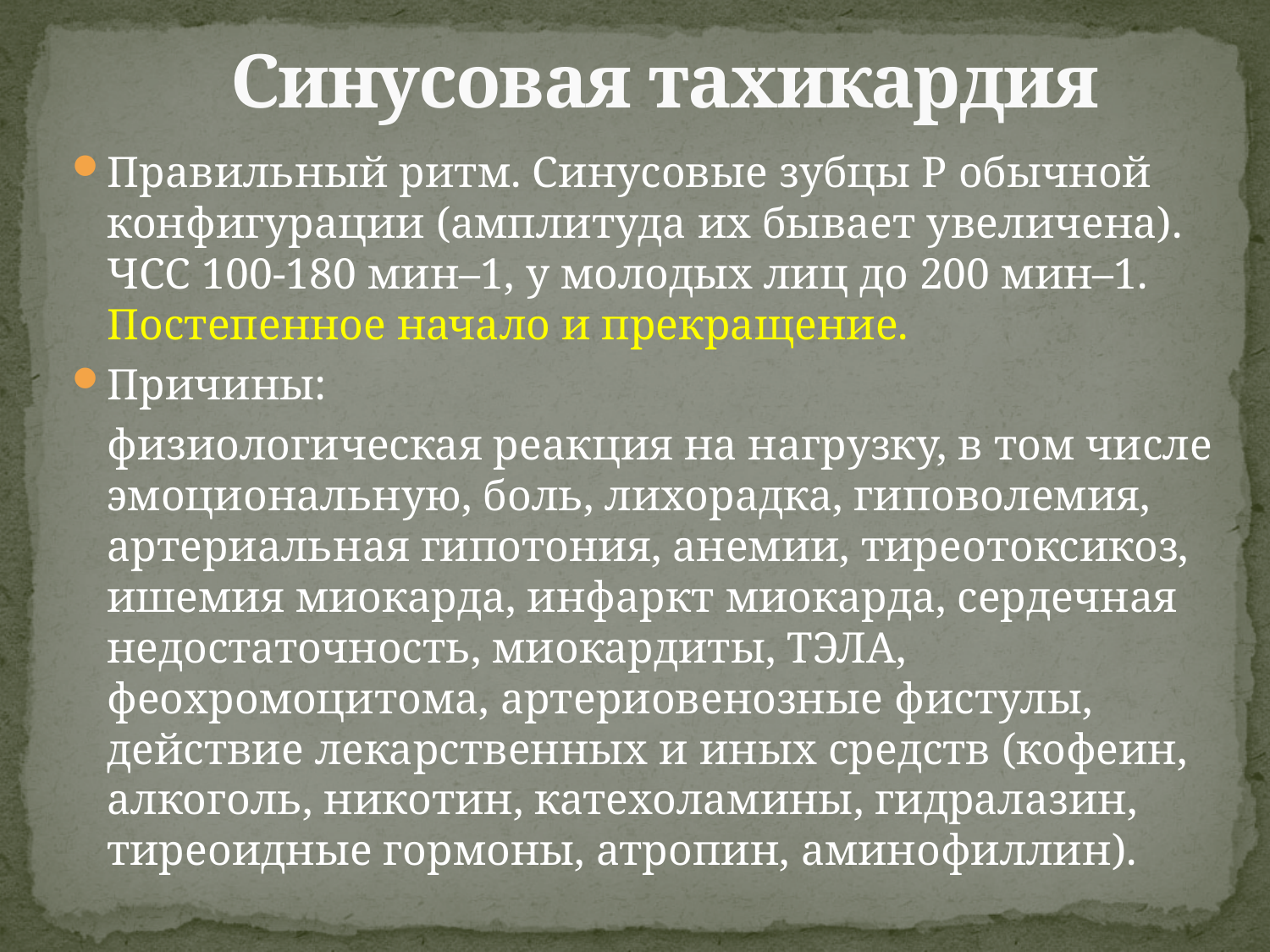

# Синусовая тахикардия
Правильный ритм. Синусовые зубцы P обычной конфигурации (амплитуда их бывает увеличена). ЧСС 100-180 мин–1, у молодых лиц до 200 мин–1. Постепенное начало и прекращение.
Причины:
	физиологическая реакция на нагрузку, в том числе эмоциональную, боль, лихорадка, гиповолемия, артериальная гипотония, анемии, тиреотоксикоз, ишемия миокарда, инфаркт миокарда, сердечная недостаточность, миокардиты, ТЭЛА, феохромоцитома, артериовенозные фистулы, действие лекарственных и иных средств (кофеин, алкоголь, никотин, катехоламины, гидралазин, тиреоидные гормоны, атропин, аминофиллин).